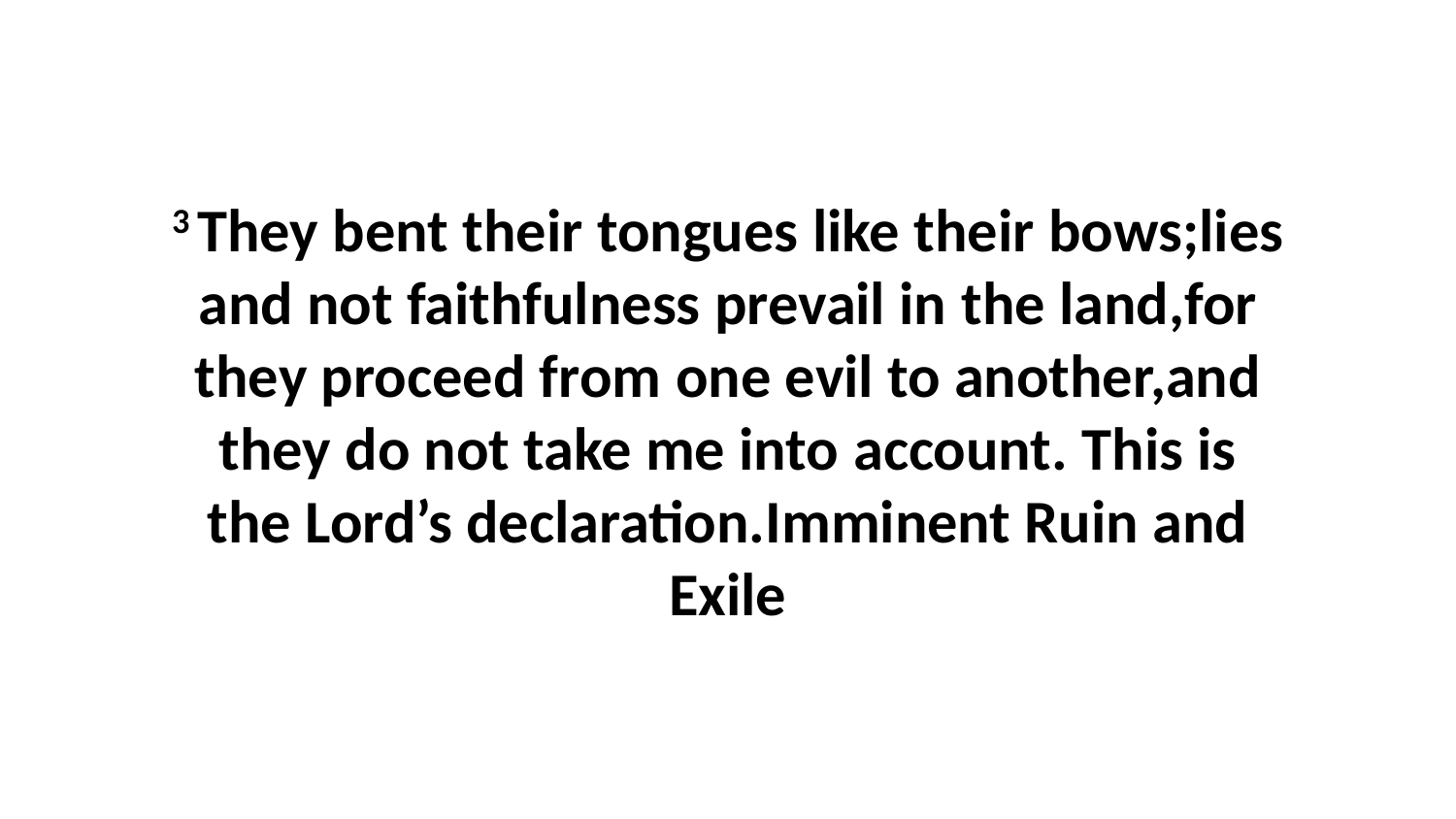

3 They bent their tongues like their bows;lies and not faithfulness prevail in the land,for they proceed from one evil to another,and they do not take me into account. This is the Lord’s declaration.Imminent Ruin and Exile